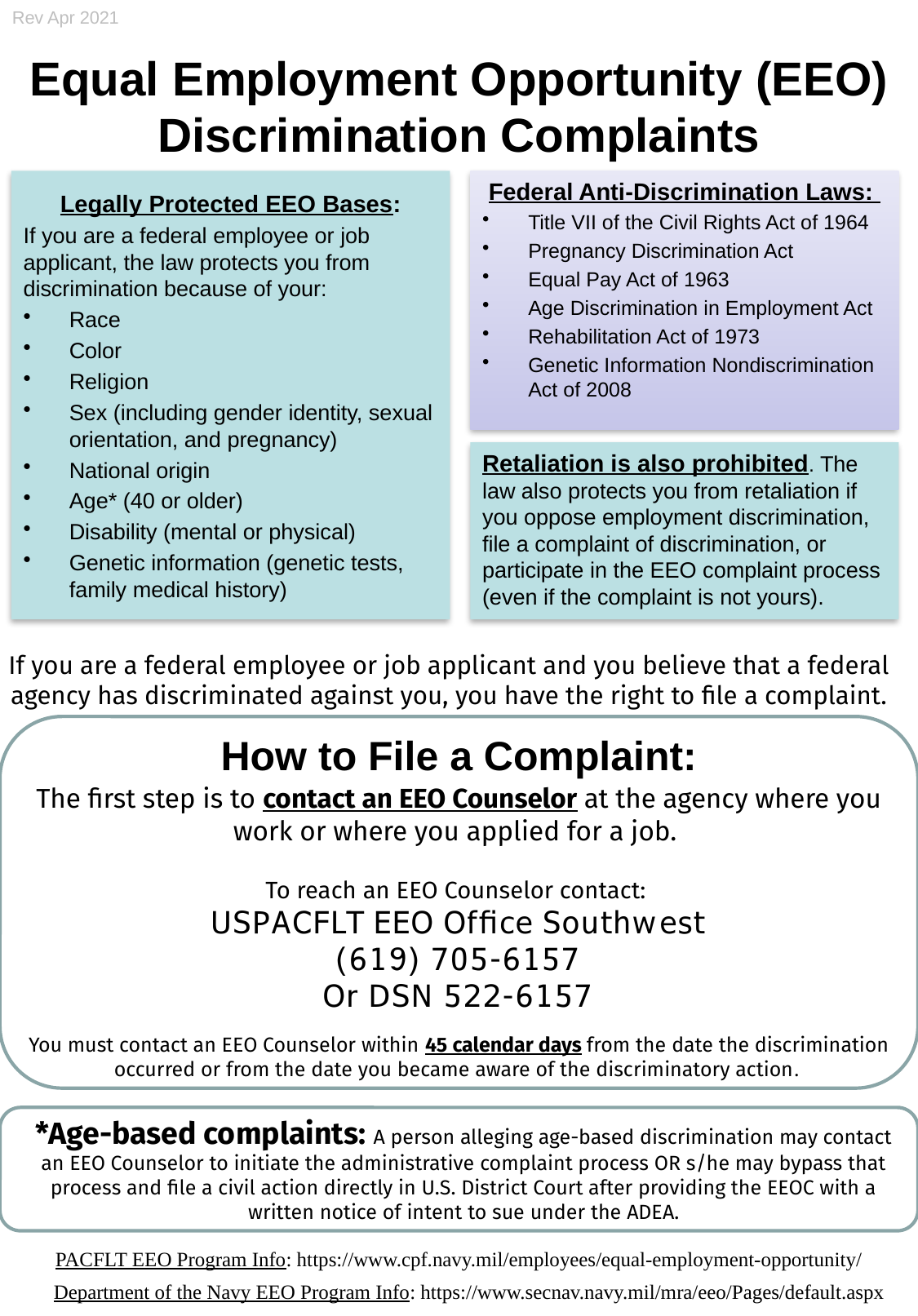

Rev Apr 2021
# Equal Employment Opportunity (EEO) Discrimination Complaints

Legally Protected EEO Bases:
If you are a federal employee or job applicant, the law protects you from discrimination because of your:
Race
Color
Religion
Sex (including gender identity, sexual orientation, and pregnancy)
National origin
Age* (40 or older)
Disability (mental or physical)
Genetic information (genetic tests, family medical history)

Federal Anti-Discrimination Laws:
Title VII of the Civil Rights Act of 1964
Pregnancy Discrimination Act
Equal Pay Act of 1963
Age Discrimination in Employment Act
Rehabilitation Act of 1973
Genetic Information Nondiscrimination Act of 2008

Retaliation is also prohibited. The law also protects you from retaliation if you oppose employment discrimination, file a complaint of discrimination, or participate in the EEO complaint process (even if the complaint is not yours).
If you are a federal employee or job applicant and you believe that a federal agency has discriminated against you, you have the right to file a complaint.

How to File a Complaint:
The first step is to contact an EEO Counselor at the agency where you work or where you applied for a job.

To reach an EEO Counselor contact:
USPACFLT EEO Office Southwest
(619) 705-6157
Or DSN 522-6157

You must contact an EEO Counselor within 45 calendar days from the date the discrimination occurred or from the date you became aware of the discriminatory action.

*Age-based complaints: A person alleging age-based discrimination may contact an EEO Counselor to initiate the administrative complaint process OR s/he may bypass that process and file a civil action directly in U.S. District Court after providing the EEOC with a written notice of intent to sue under the ADEA.
PACFLT EEO Program Info: https://www.cpf.navy.mil/employees/equal-employment-opportunity/
Department of the Navy EEO Program Info: https://www.secnav.navy.mil/mra/eeo/Pages/default.aspx